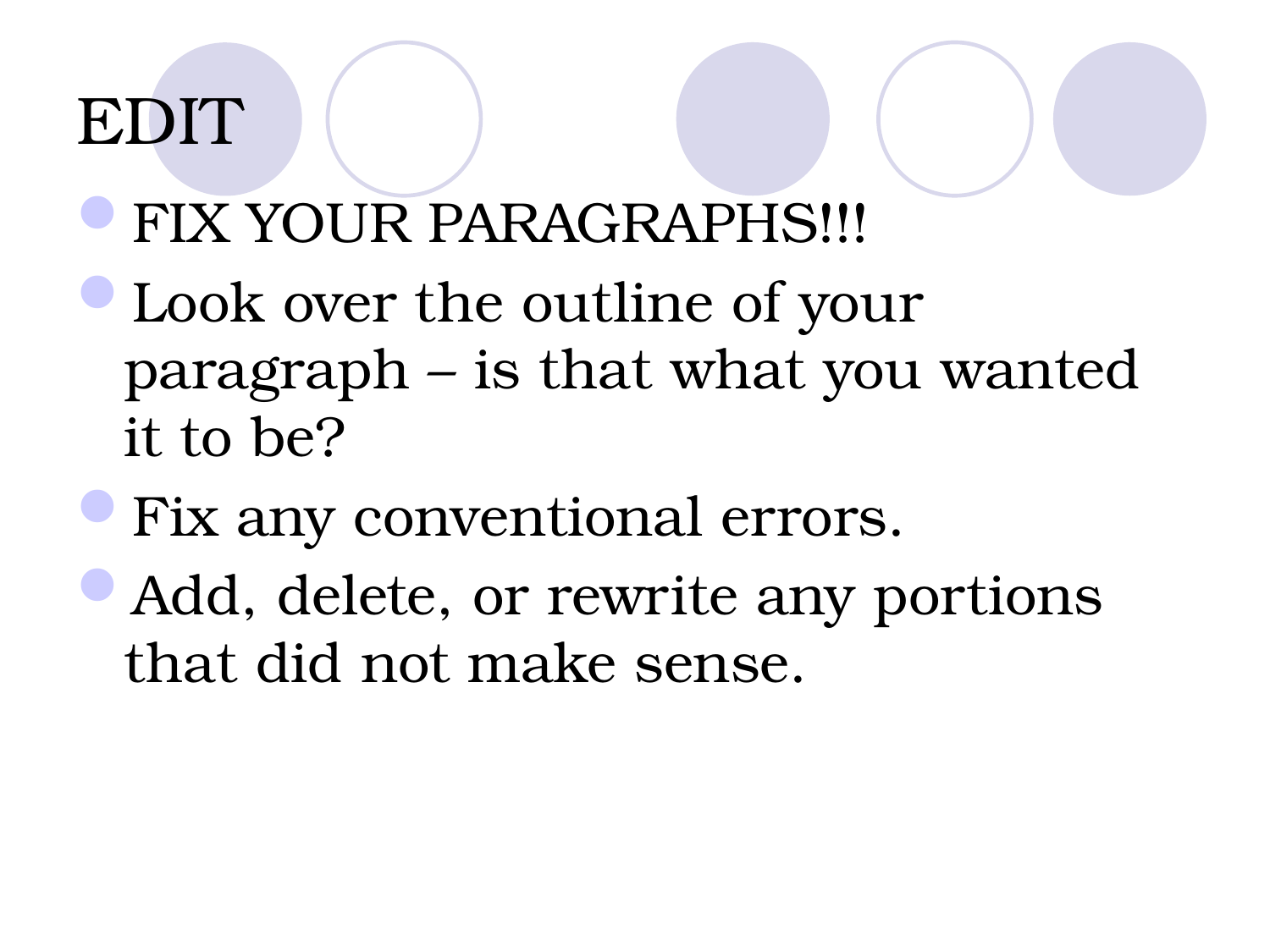

# EDIT
FIX YOUR PARAGRAPHS!!!
Look over the outline of your paragraph – is that what you wanted it to be?
Fix any conventional errors.
Add, delete, or rewrite any portions that did not make sense.